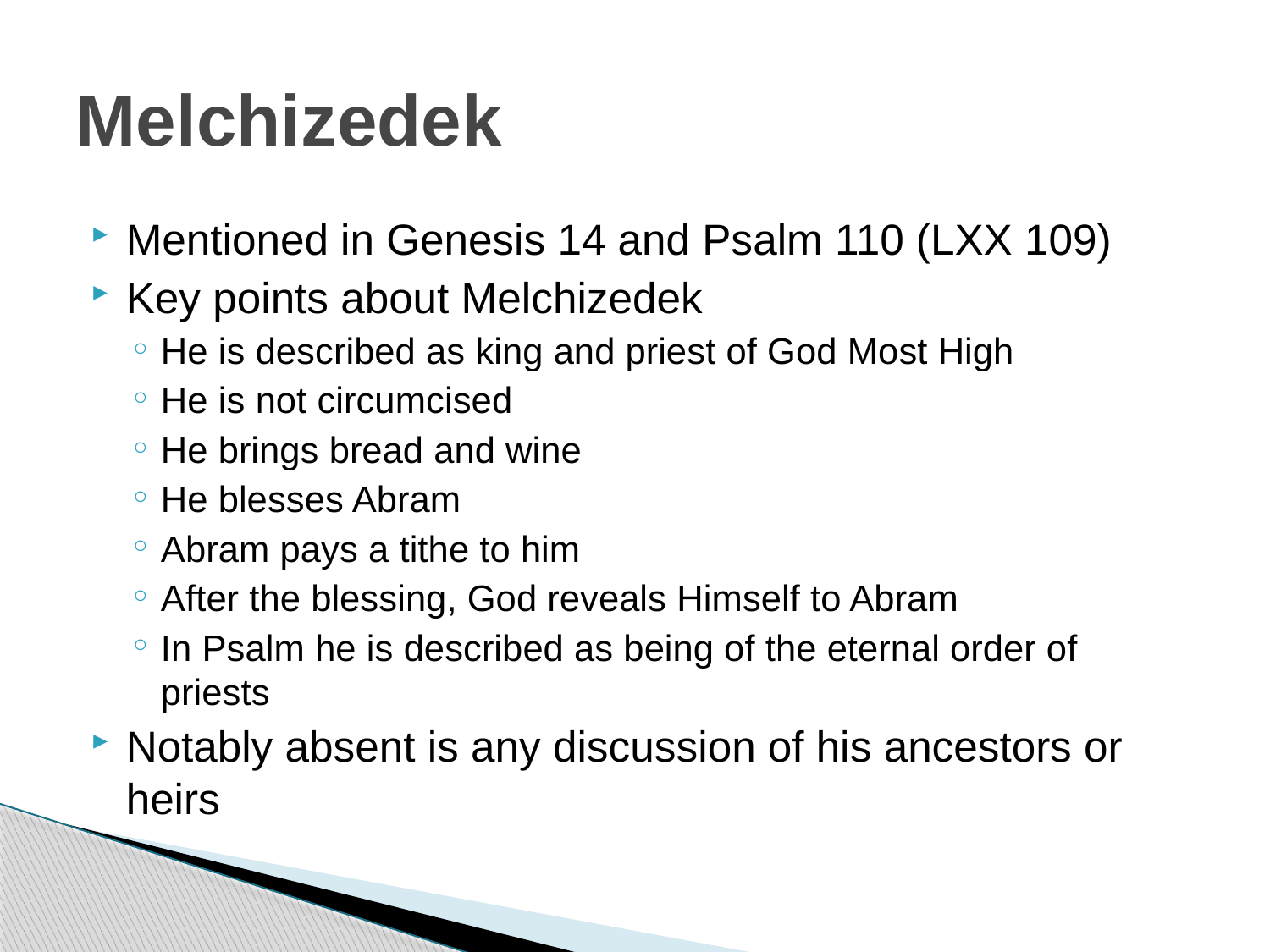

# Melchizedek
Mentioned in Genesis 14 and Psalm 110 (LXX 109)
Key points about Melchizedek
He is described as king and priest of God Most High
He is not circumcised
He brings bread and wine
He blesses Abram
Abram pays a tithe to him
After the blessing, God reveals Himself to Abram
In Psalm he is described as being of the eternal order of priests
Notably absent is any discussion of his ancestors or heirs